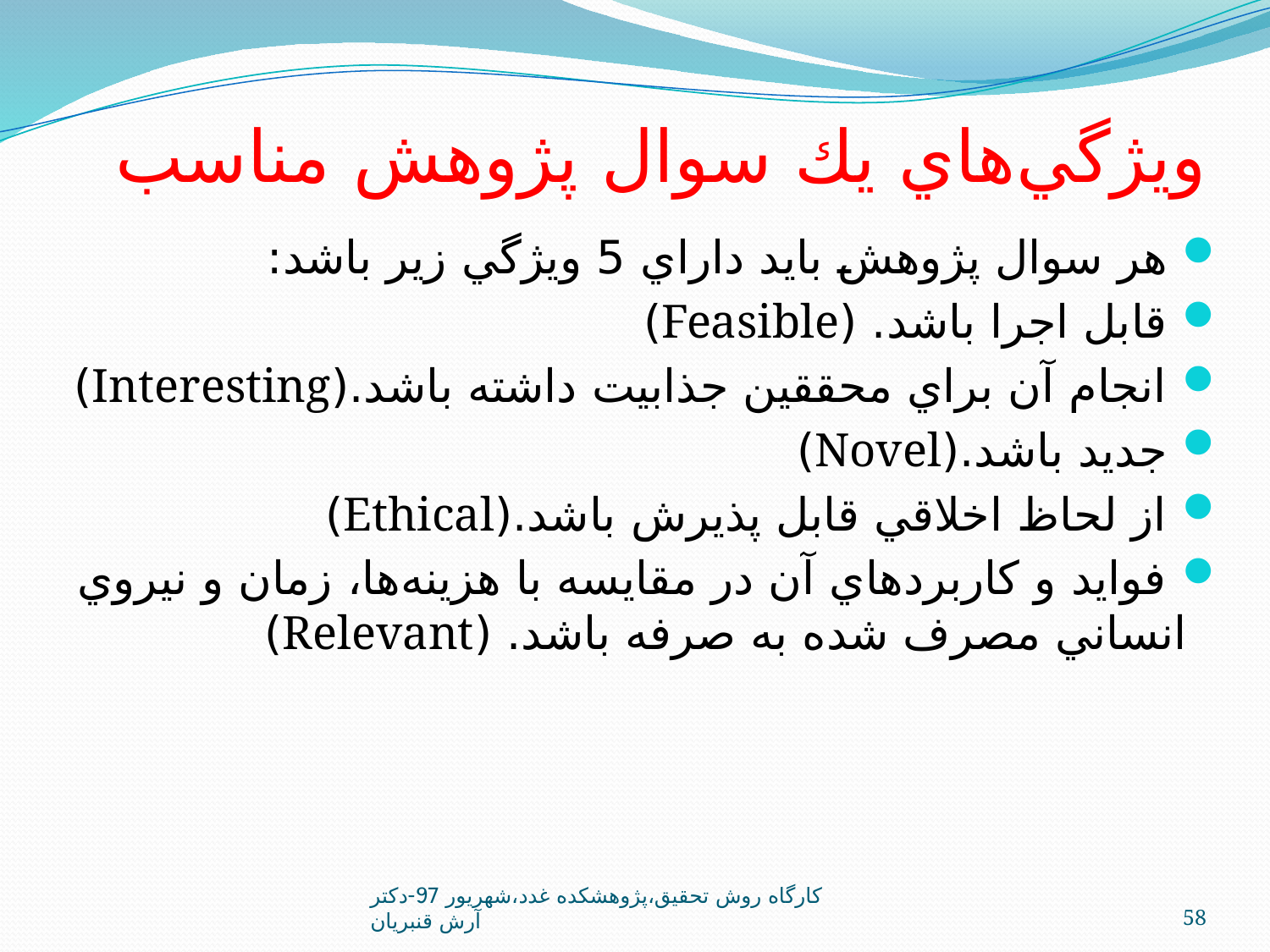

# ويژگي‌هاي يك سوال پژوهش مناسب
 هر سوال پژوهش بايد داراي 5 ويژگي زير باشد:
 قابل اجرا باشد. (Feasible)
 انجام آن براي محققين جذابيت داشته باشد.(Interesting)
 جديد باشد.(Novel)
 از لحاظ اخلاقي قابل پذيرش باشد.(Ethical)
 فوايد و كاربردهاي آن در مقايسه با هزينه‌ها، زمان و نيروي انساني مصرف شده به صرفه باشد. (Relevant)
کارگاه روش تحقيق،پژوهشکده غدد،شهريور 97-دکتر آرش قنبريان
58